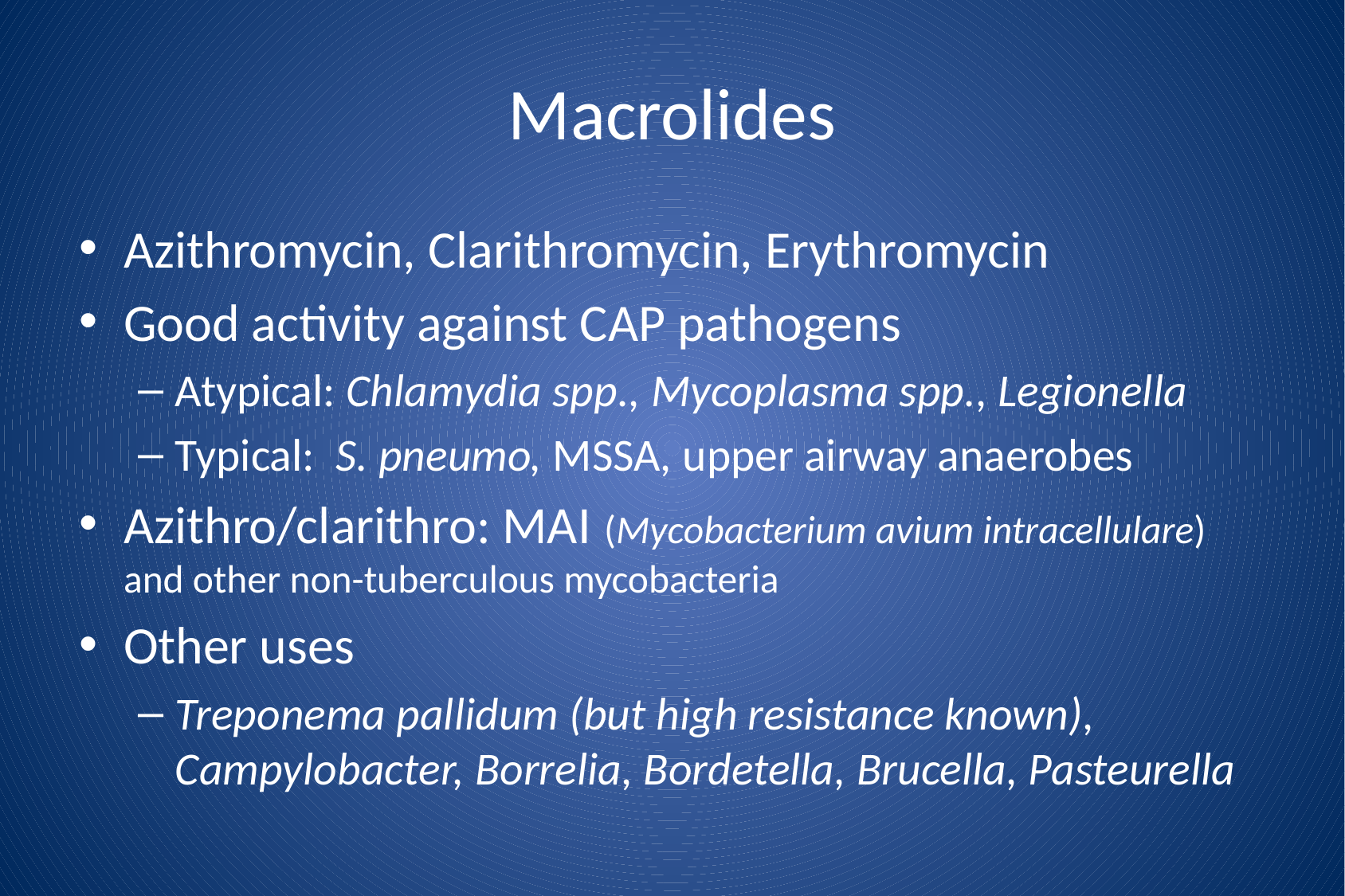

# Macrolides
Azithromycin, Clarithromycin, Erythromycin
Good activity against CAP pathogens
Atypical: Chlamydia spp., Mycoplasma spp., Legionella
Typical:  S. pneumo, MSSA, upper airway anaerobes
Azithro/clarithro: MAI (Mycobacterium avium intracellulare) and other non-tuberculous mycobacteria
Other uses
Treponema pallidum (but high resistance known), Campylobacter, Borrelia, Bordetella, Brucella, Pasteurella